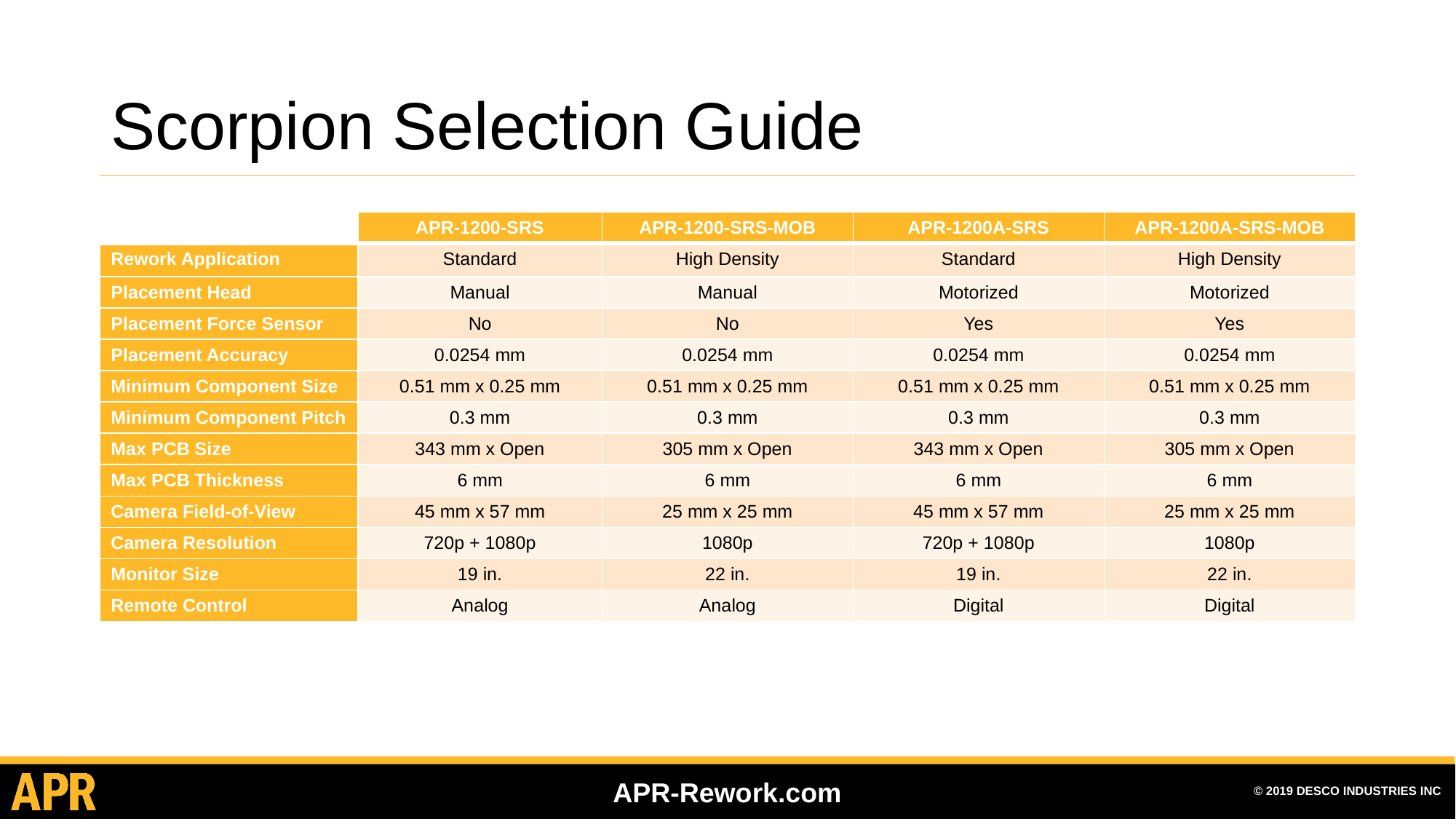

# Scorpion Selection Guide
|  | APR-1200-SRS | APR-1200-SRS-MOB | APR-1200A-SRS | APR-1200A-SRS-MOB |
| --- | --- | --- | --- | --- |
| Rework Application | Standard | High Density | Standard | High Density |
| Placement Head | Manual | Manual | Motorized | Motorized |
| Placement Force Sensor | No | No | Yes | Yes |
| Placement Accuracy | 0.0254 mm | 0.0254 mm | 0.0254 mm | 0.0254 mm |
| Minimum Component Size | 0.51 mm x 0.25 mm | 0.51 mm x 0.25 mm | 0.51 mm x 0.25 mm | 0.51 mm x 0.25 mm |
| Minimum Component Pitch | 0.3 mm | 0.3 mm | 0.3 mm | 0.3 mm |
| Max PCB Size | 343 mm x Open | 305 mm x Open | 343 mm x Open | 305 mm x Open |
| Max PCB Thickness | 6 mm | 6 mm | 6 mm | 6 mm |
| Camera Field-of-View | 45 mm x 57 mm | 25 mm x 25 mm | 45 mm x 57 mm | 25 mm x 25 mm |
| Camera Resolution | 720p + 1080p | 1080p | 720p + 1080p | 1080p |
| Monitor Size | 19 in. | 22 in. | 19 in. | 22 in. |
| Remote Control | Analog | Analog | Digital | Digital |